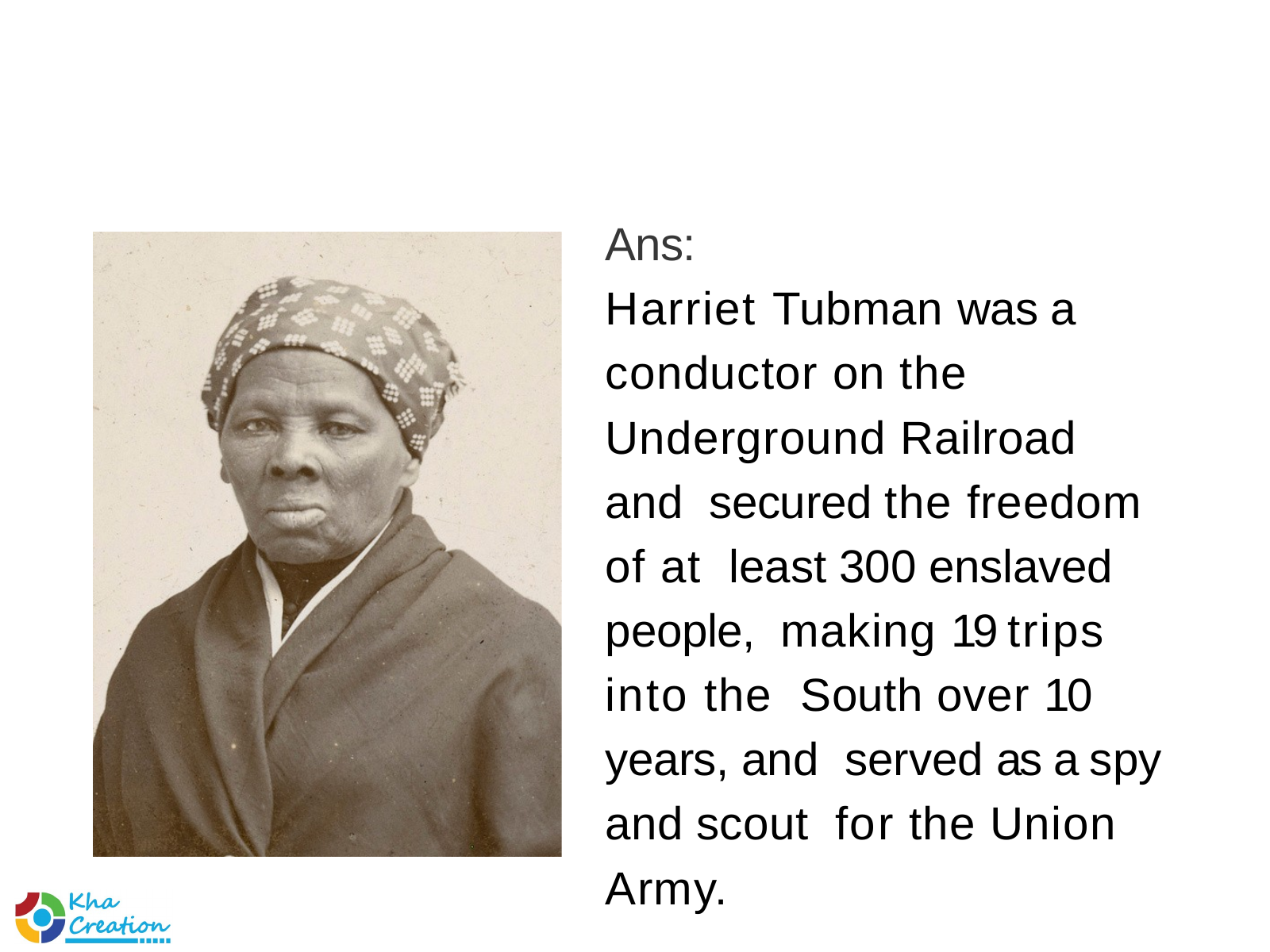

Ans:
Harriet Tubman was a  conductor on the  Underground Railroad and  secured the freedom of at  least 300 enslaved people,  making 19 trips into the  South over 10 years, and  served as a spy and scout  for the Union Army.